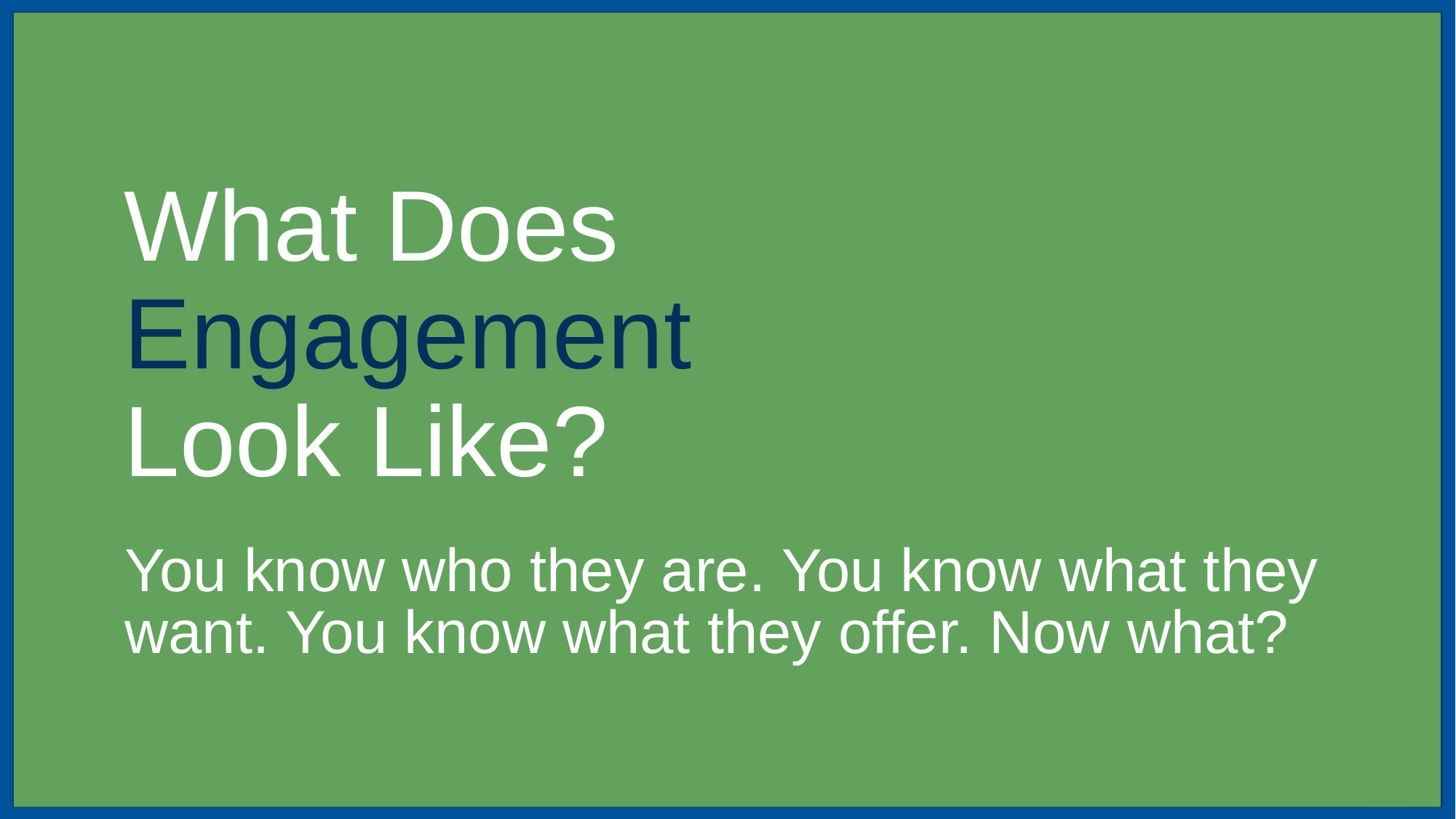

# What Does Engagement Look Like?
You know who they are. You know what they want. You know what they offer. Now what?